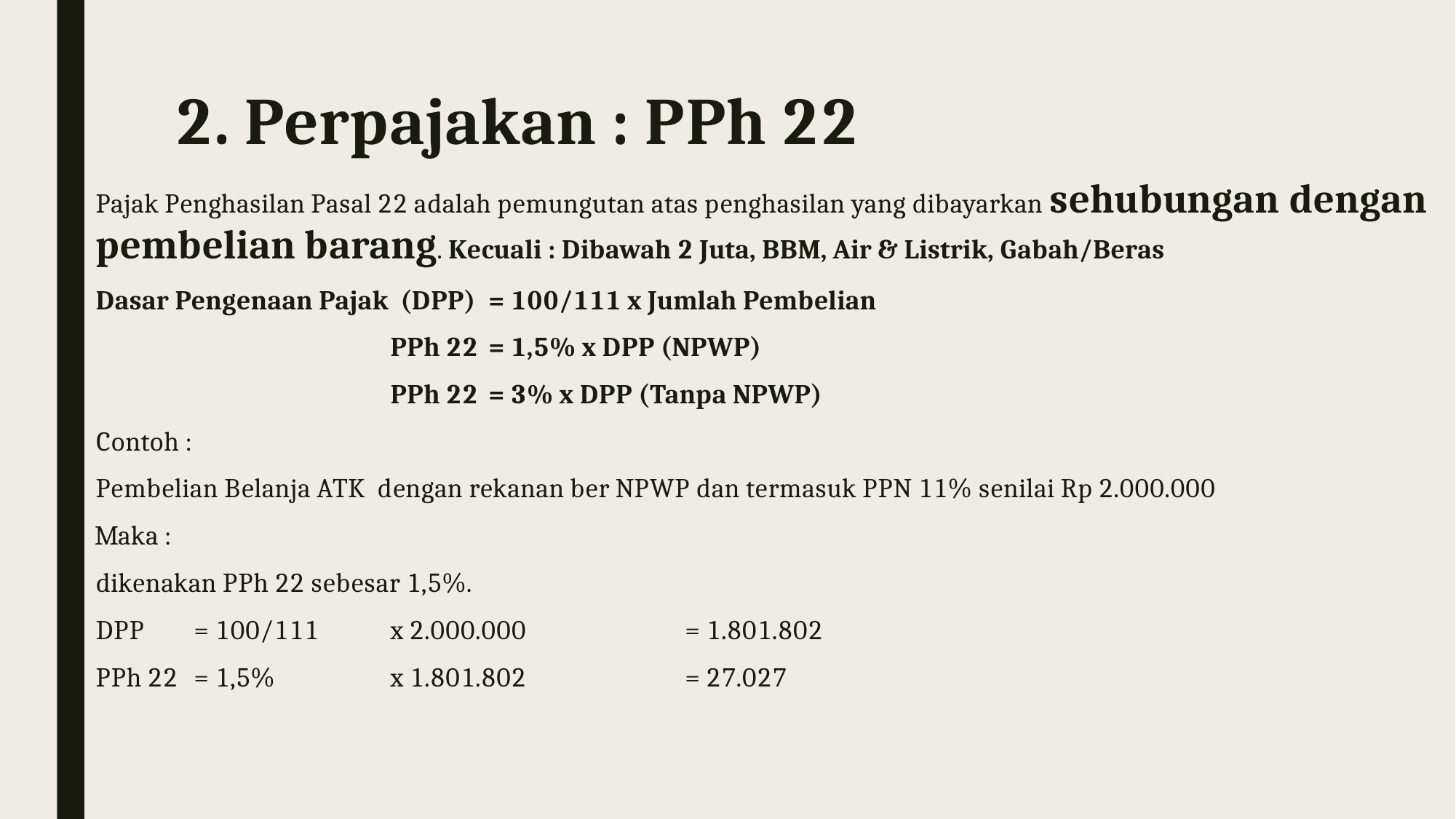

# 2. Perpajakan : PPh 22
Pajak Penghasilan Pasal 22 adalah pemungutan atas penghasilan yang dibayarkan sehubungan dengan pembelian barang. Kecuali : Dibawah 2 Juta, BBM, Air & Listrik, Gabah/Beras
Dasar Pengenaan Pajak  (DPP)	= 100/111 x Jumlah Pembelian
			PPh 22 	= 1,5% x DPP (NPWP)
			PPh 22 	= 3% x DPP (Tanpa NPWP)
Contoh :
Pembelian Belanja ATK  dengan rekanan ber NPWP dan termasuk PPN 11% senilai Rp 2.000.000
Maka :
dikenakan PPh 22 sebesar 1,5%.
DPP 	= 100/111 	x 2.000.000 		= 1.801.802
PPh 22 	= 1,5% 		x 1.801.802		= 27.027